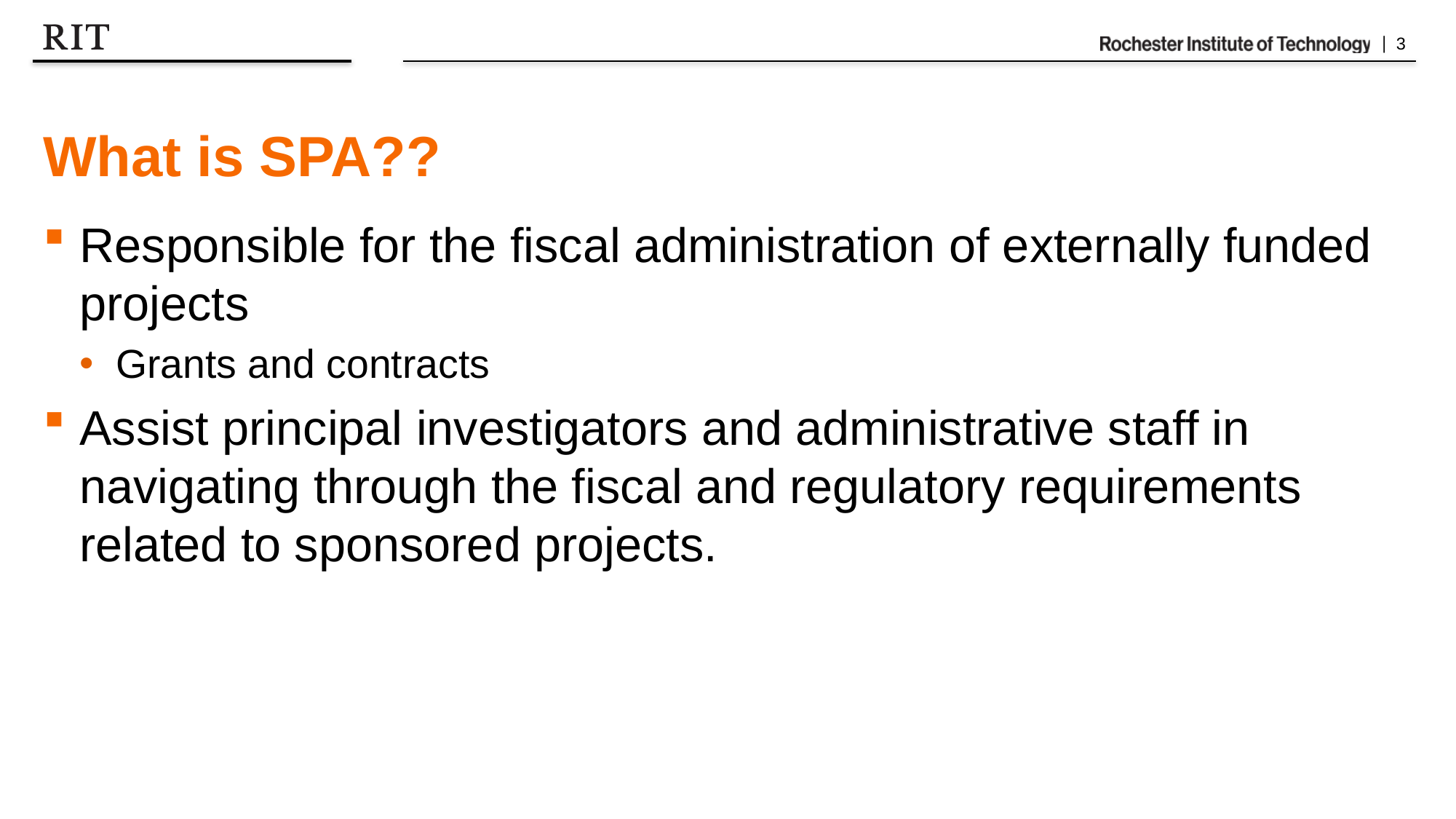

# What is SPA??
Responsible for the fiscal administration of externally funded projects
Grants and contracts
Assist principal investigators and administrative staff in navigating through the fiscal and regulatory requirements related to sponsored projects.